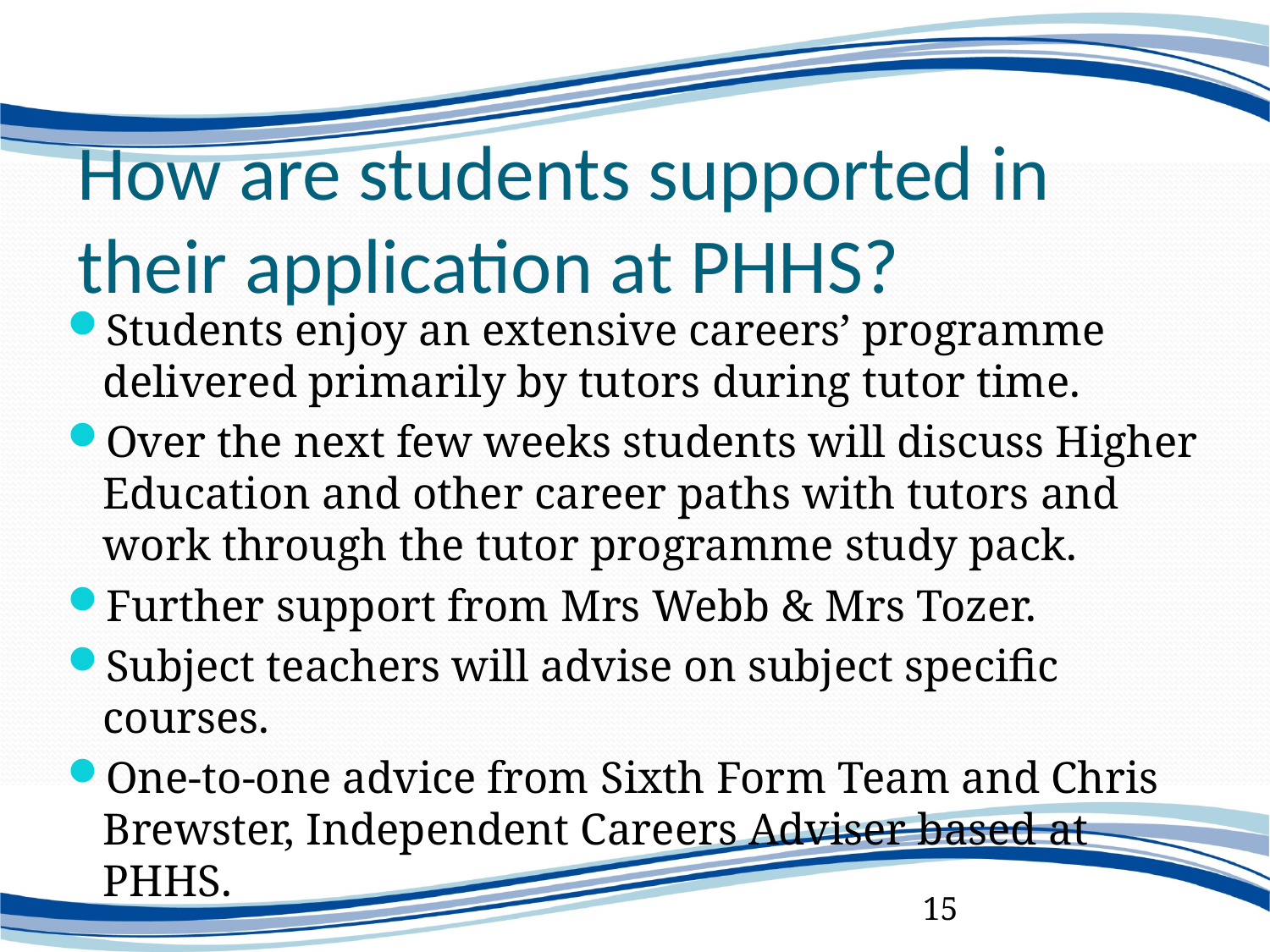

# How are students supported in their application at PHHS?
Students enjoy an extensive careers’ programme delivered primarily by tutors during tutor time.
Over the next few weeks students will discuss Higher Education and other career paths with tutors and work through the tutor programme study pack.
Further support from Mrs Webb & Mrs Tozer.
Subject teachers will advise on subject specific courses.
One-to-one advice from Sixth Form Team and Chris Brewster, Independent Careers Adviser based at PHHS.

15